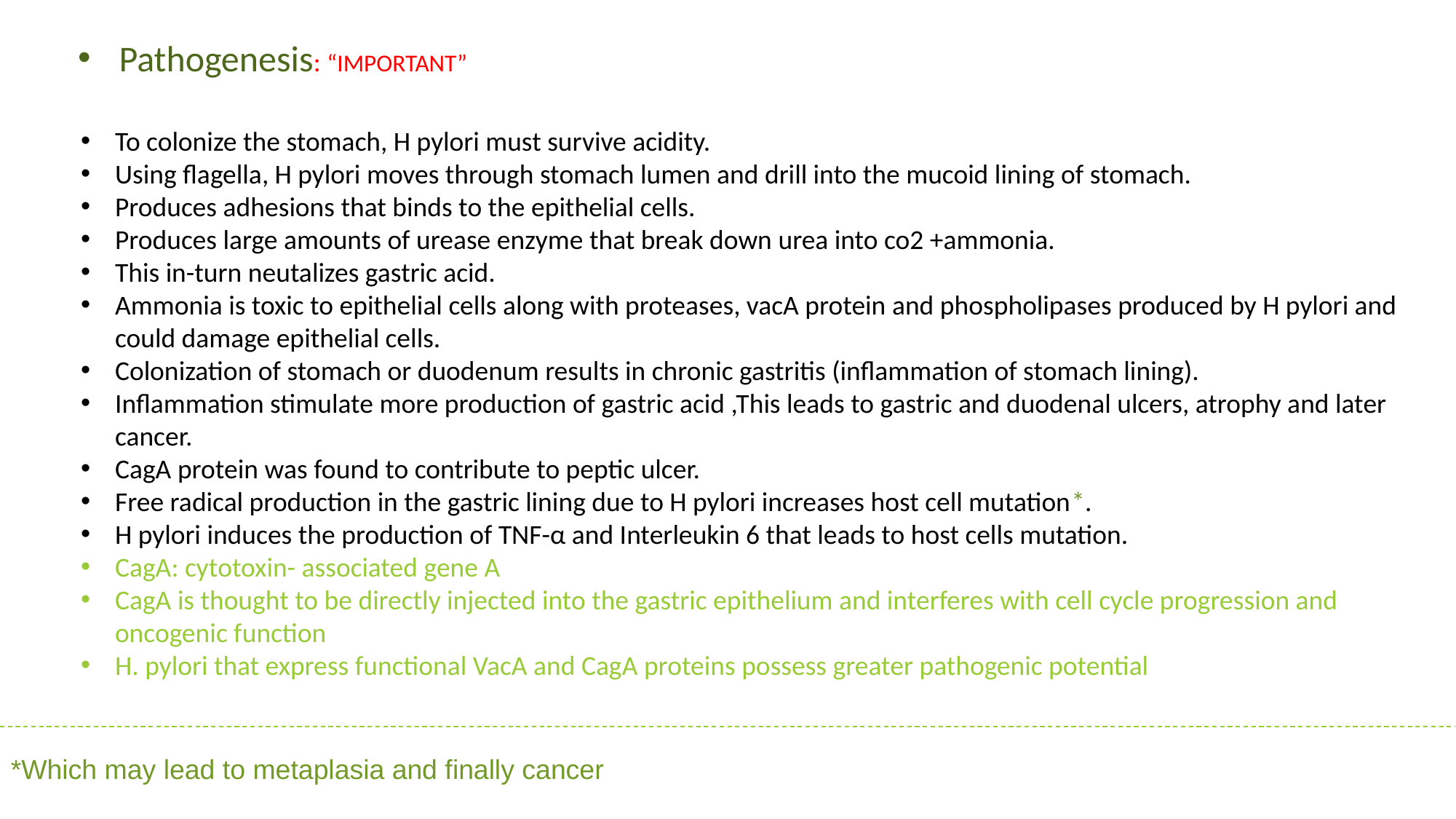

Pathogenesis: “IMPORTANT”
To colonize the stomach, H pylori must survive acidity.
Using flagella, H pylori moves through stomach lumen and drill into the mucoid lining of stomach.
Produces adhesions that binds to the epithelial cells.
Produces large amounts of urease enzyme that break down urea into co2 +ammonia.
This in-turn neutalizes gastric acid.
Ammonia is toxic to epithelial cells along with proteases, vacA protein and phospholipases produced by H pylori and could damage epithelial cells.
Colonization of stomach or duodenum results in chronic gastritis (inflammation of stomach lining).
Inflammation stimulate more production of gastric acid ,This leads to gastric and duodenal ulcers, atrophy and later cancer.
CagA protein was found to contribute to peptic ulcer.
Free radical production in the gastric lining due to H pylori increases host cell mutation*.
H pylori induces the production of TNF-α and Interleukin 6 that leads to host cells mutation.
CagA: cytotoxin- associated gene A
CagA is thought to be directly injected into the gastric epithelium and interferes with cell cycle progression and oncogenic function
H. pylori that express functional VacA and CagA proteins possess greater pathogenic potential

*Which may lead to metaplasia and finally cancer